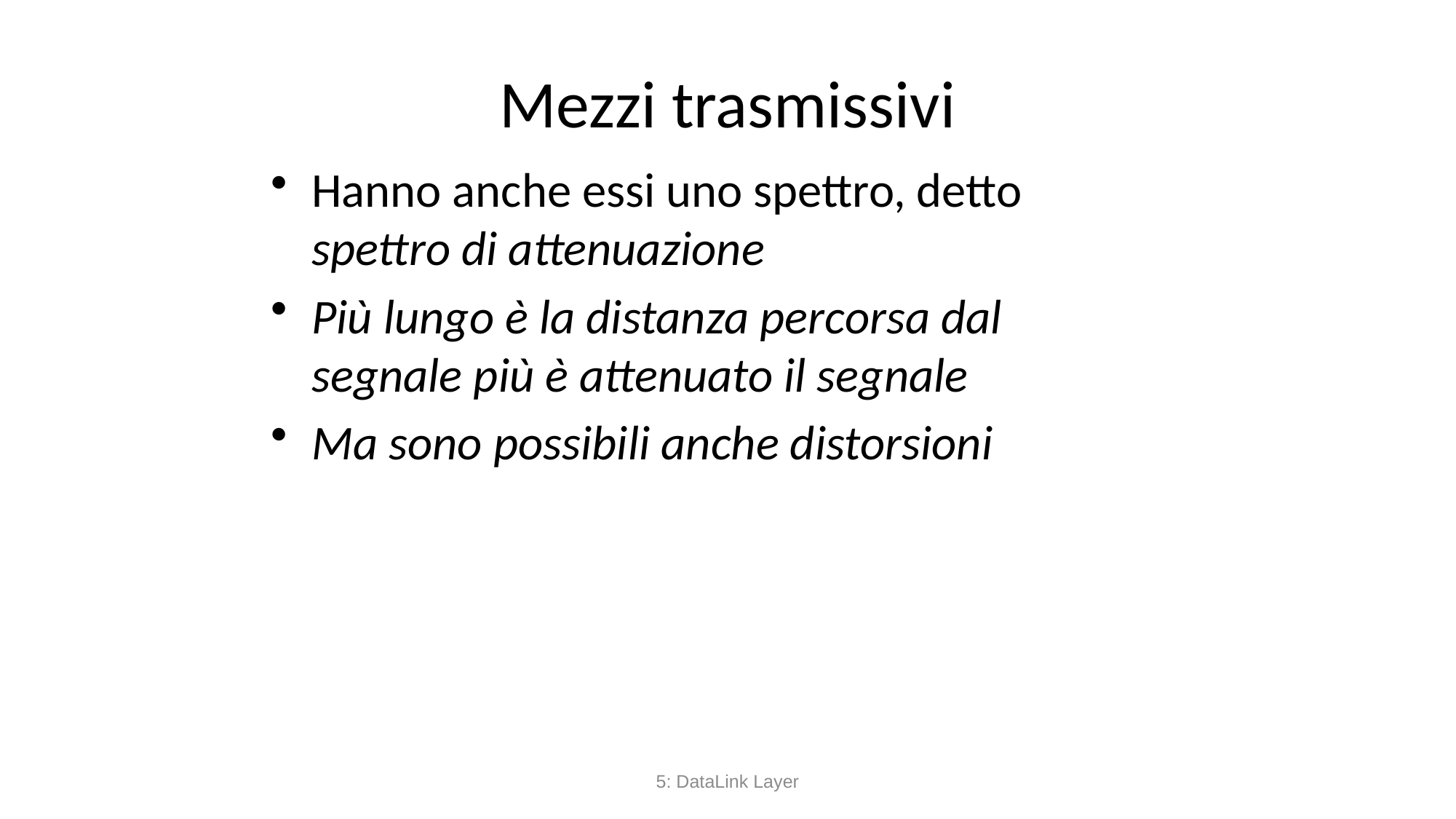

# Mezzi trasmissivi
Hanno anche essi uno spettro, detto spettro di attenuazione
Più lungo è la distanza percorsa dal segnale più è attenuato il segnale
Ma sono possibili anche distorsioni

5: DataLink Layer